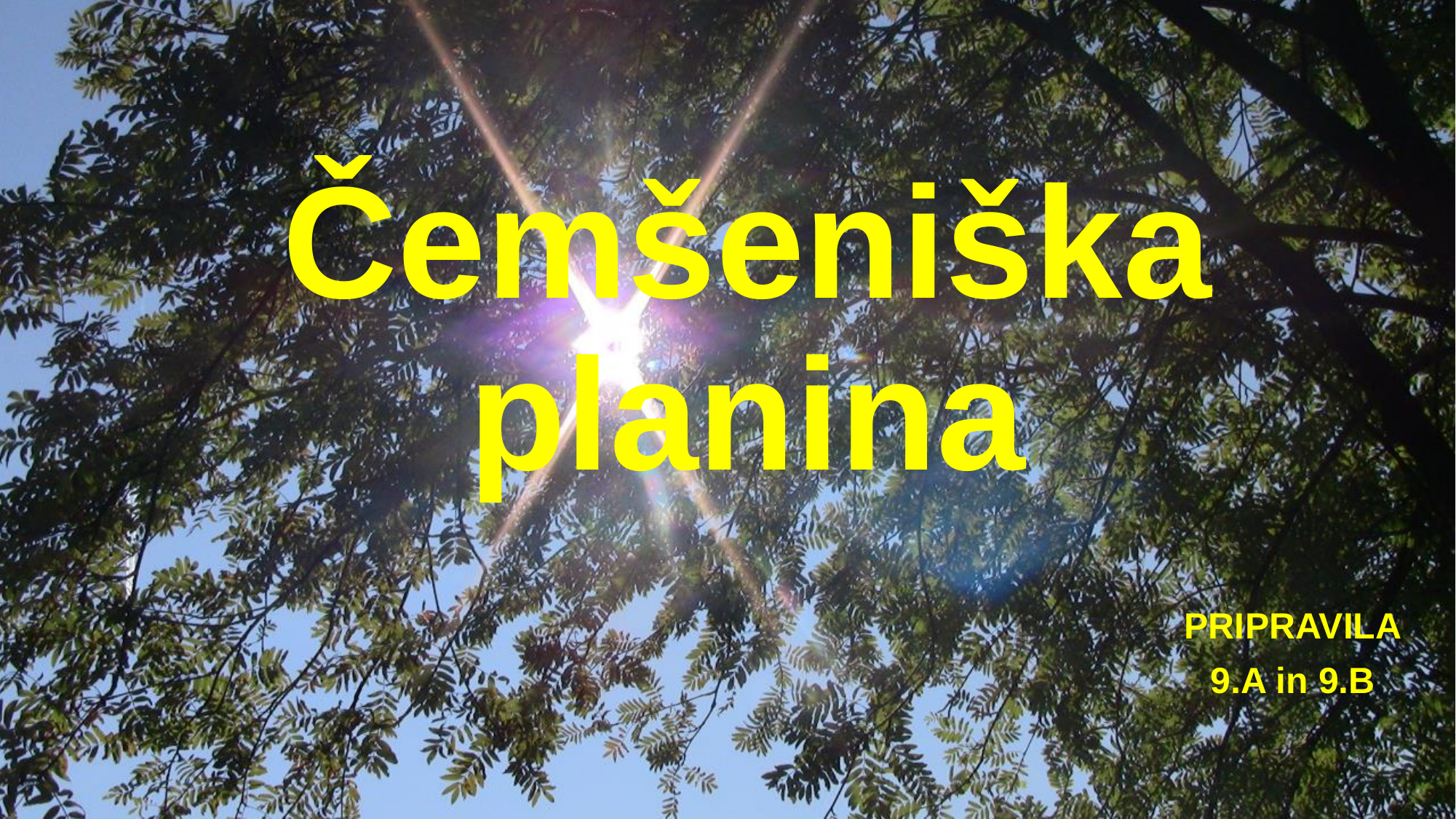

# Čemšeniška planina
PRIPRAVILA
9.A in 9.B